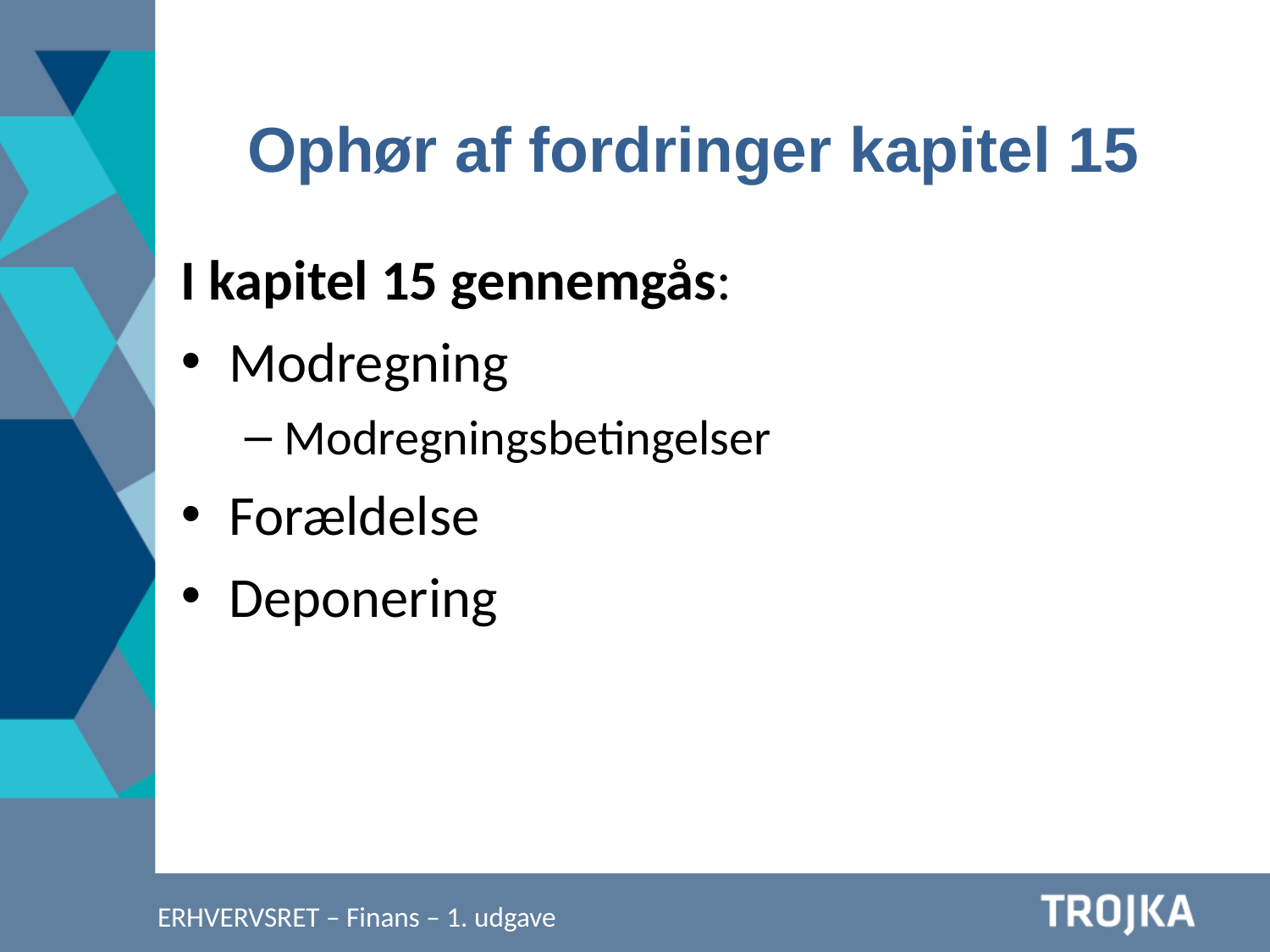

Ophør af fordringer kapitel 15
I kapitel 15 gennemgås:
Modregning
Modregningsbetingelser
Forældelse
Deponering